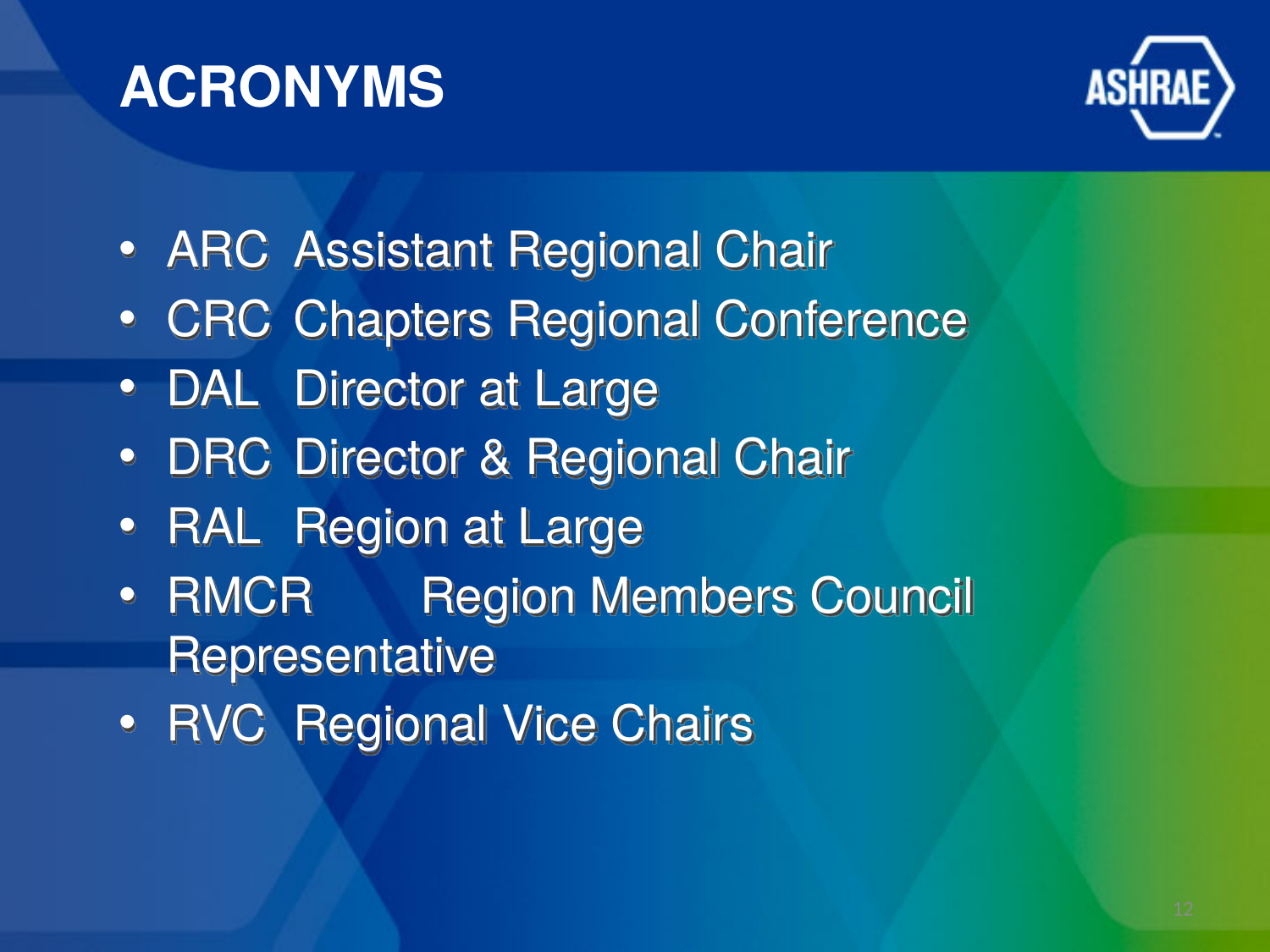

# ACRONYMS
ARC	Assistant Regional Chair
CRC	Chapters Regional Conference
DAL	Director at Large
DRC	Director & Regional Chair
RAL	Region at Large
RMCR	Region Members Council  Representative
RVC	Regional Vice Chairs

12